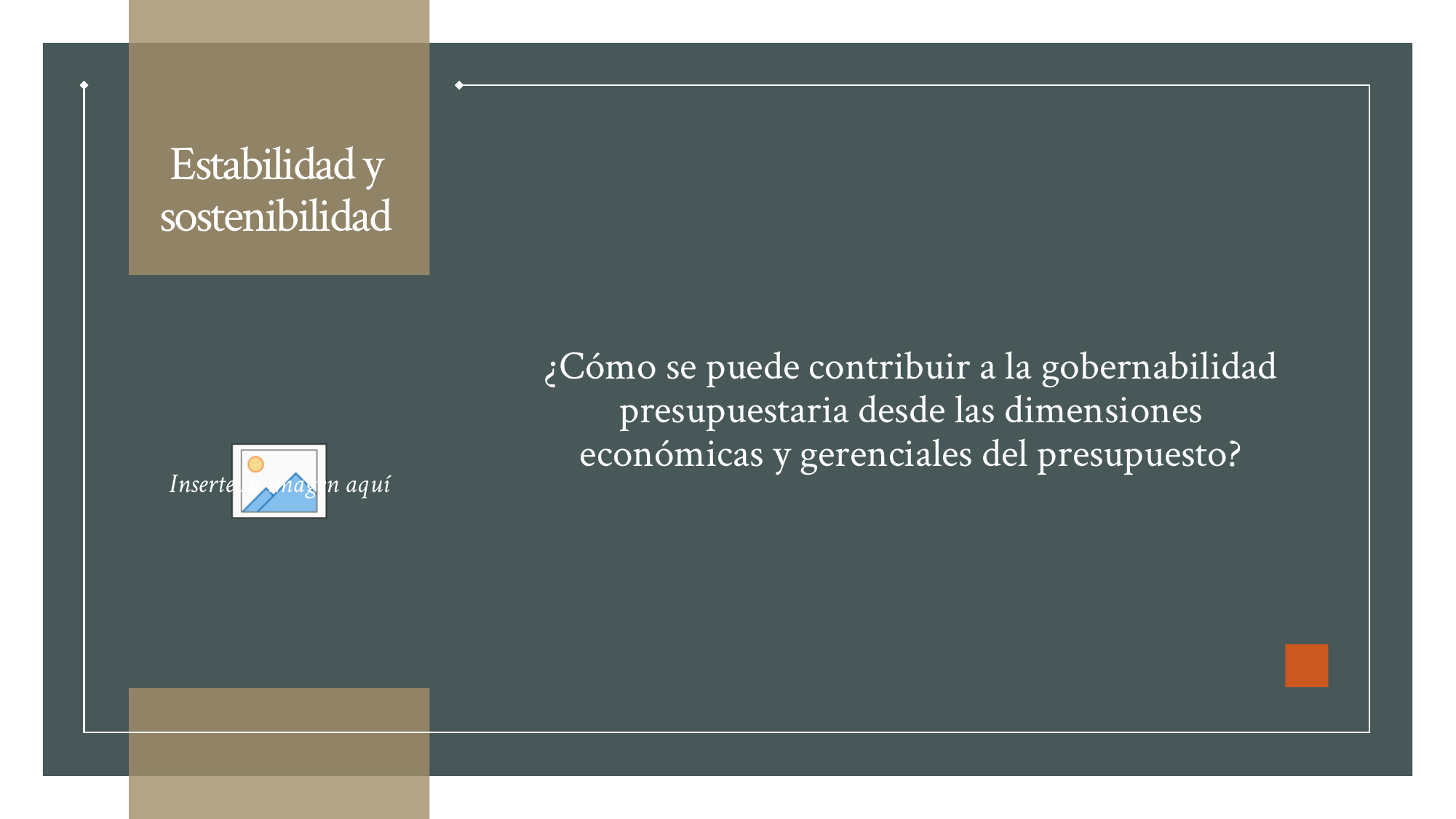

# Estabilidad y sostenibilidad

¿Cómo se puede contribuir a la gobernabilidad presupuestaria desde las dimensiones económicas y gerenciales del presupuesto?